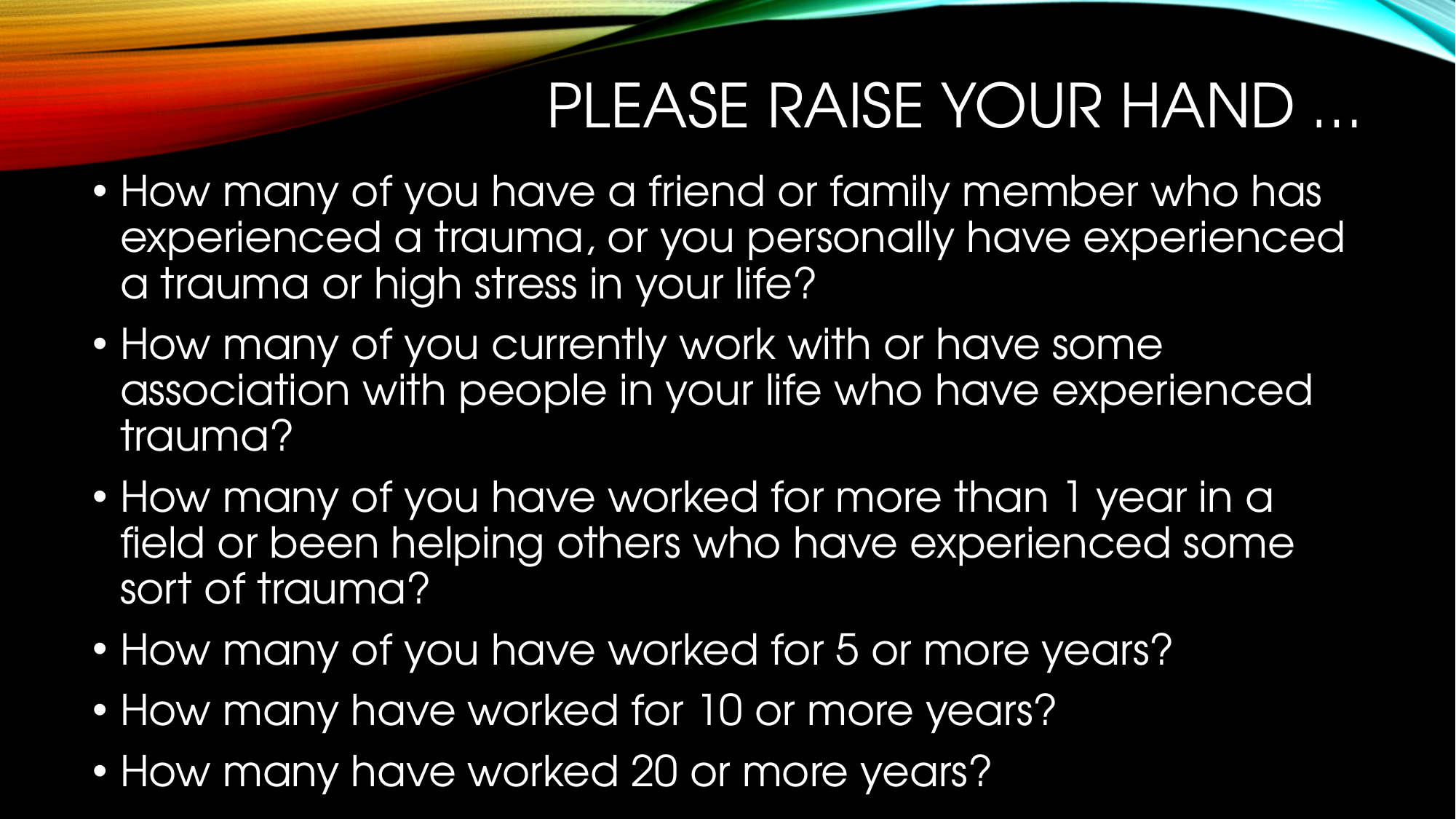

# Please raise your hand …
How many of you have a friend or family member who has experienced a trauma, or you personally have experienced a trauma or high stress in your life?
How many of you currently work with or have some association with people in your life who have experienced trauma?
How many of you have worked for more than 1 year in a field or been helping others who have experienced some sort of trauma?
How many of you have worked for 5 or more years?
How many have worked for 10 or more years?
How many have worked 20 or more years?